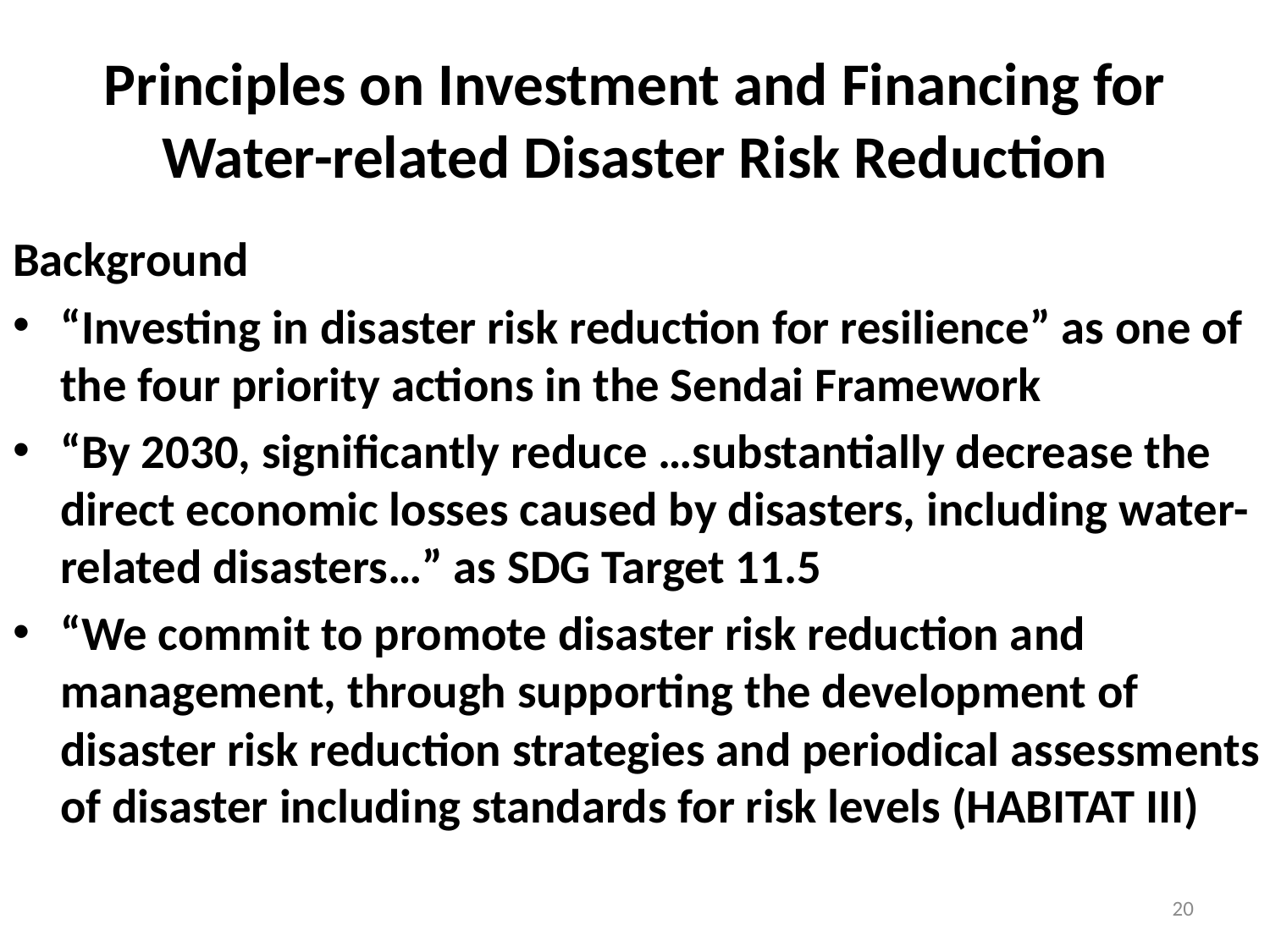

# Principles on Investment and Financing for Water-related Disaster Risk Reduction
Background
“Investing in disaster risk reduction for resilience” as one of the four priority actions in the Sendai Framework
“By 2030, significantly reduce …substantially decrease the direct economic losses caused by disasters, including water-related disasters…” as SDG Target 11.5
“We commit to promote disaster risk reduction and management, through supporting the development of disaster risk reduction strategies and periodical assessments of disaster including standards for risk levels (HABITAT III)
20